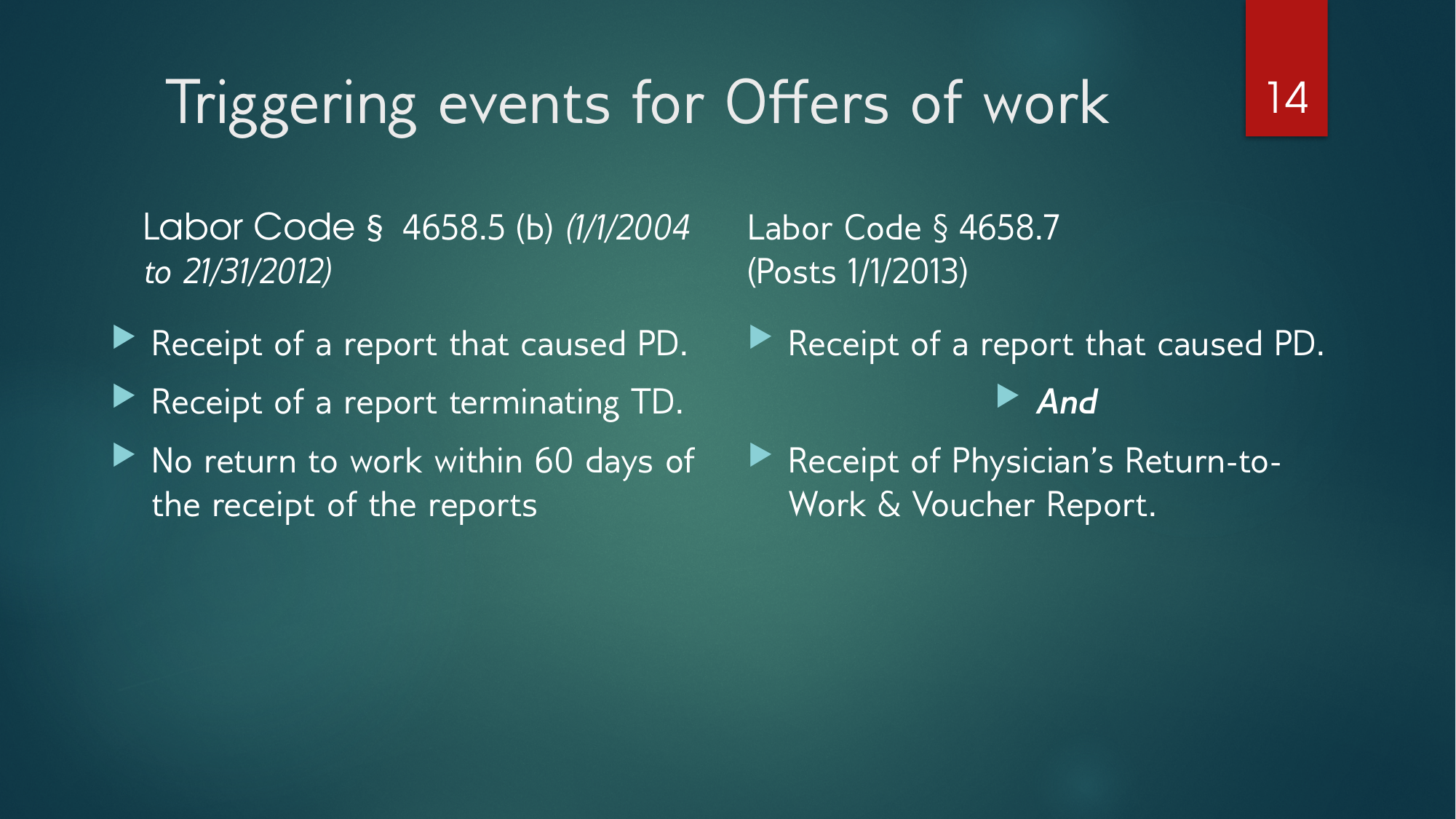

14
# Triggering events for Offers of work
Labor Code § 4658.7
(Posts 1/1/2013)
Labor Code §  4658.5 (b) (1/1/2004 to 21/31/2012)
Receipt of a report that caused PD.
Receipt of a report terminating TD.
No return to work within 60 days of the receipt of the reports
Receipt of a report that caused PD.
And
Receipt of Physician’s Return-to-Work & Voucher Report.